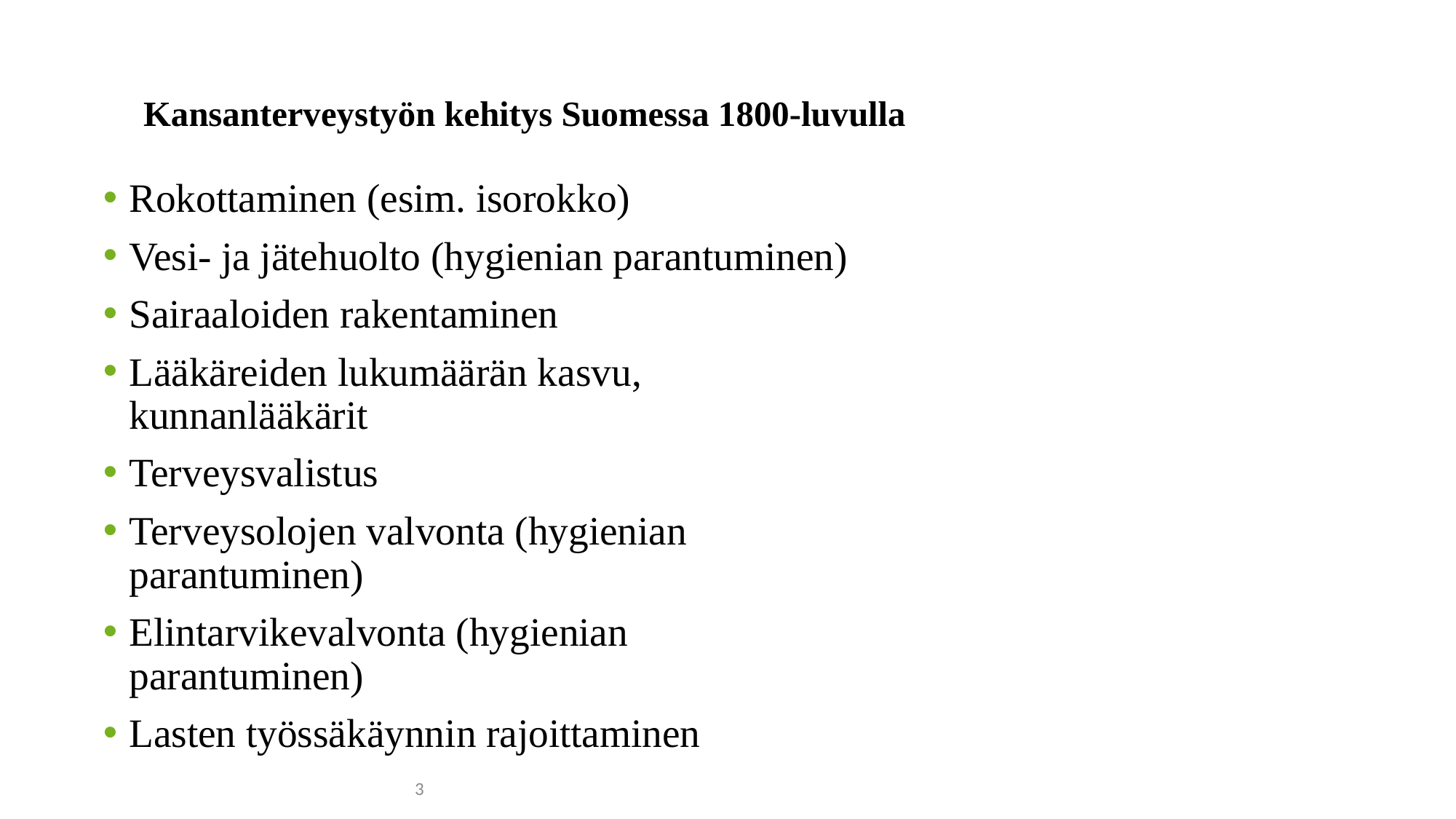

# Kansanterveystyön kehitys Suomessa 1800-luvulla
Rokottaminen (esim. isorokko)
Vesi- ja jätehuolto (hygienian parantuminen)
Sairaaloiden rakentaminen
Lääkäreiden lukumäärän kasvu, kunnanlääkärit
Terveysvalistus
Terveysolojen valvonta (hygienian parantuminen)
Elintarvikevalvonta (hygienian parantuminen)
Lasten työssäkäynnin rajoittaminen

3